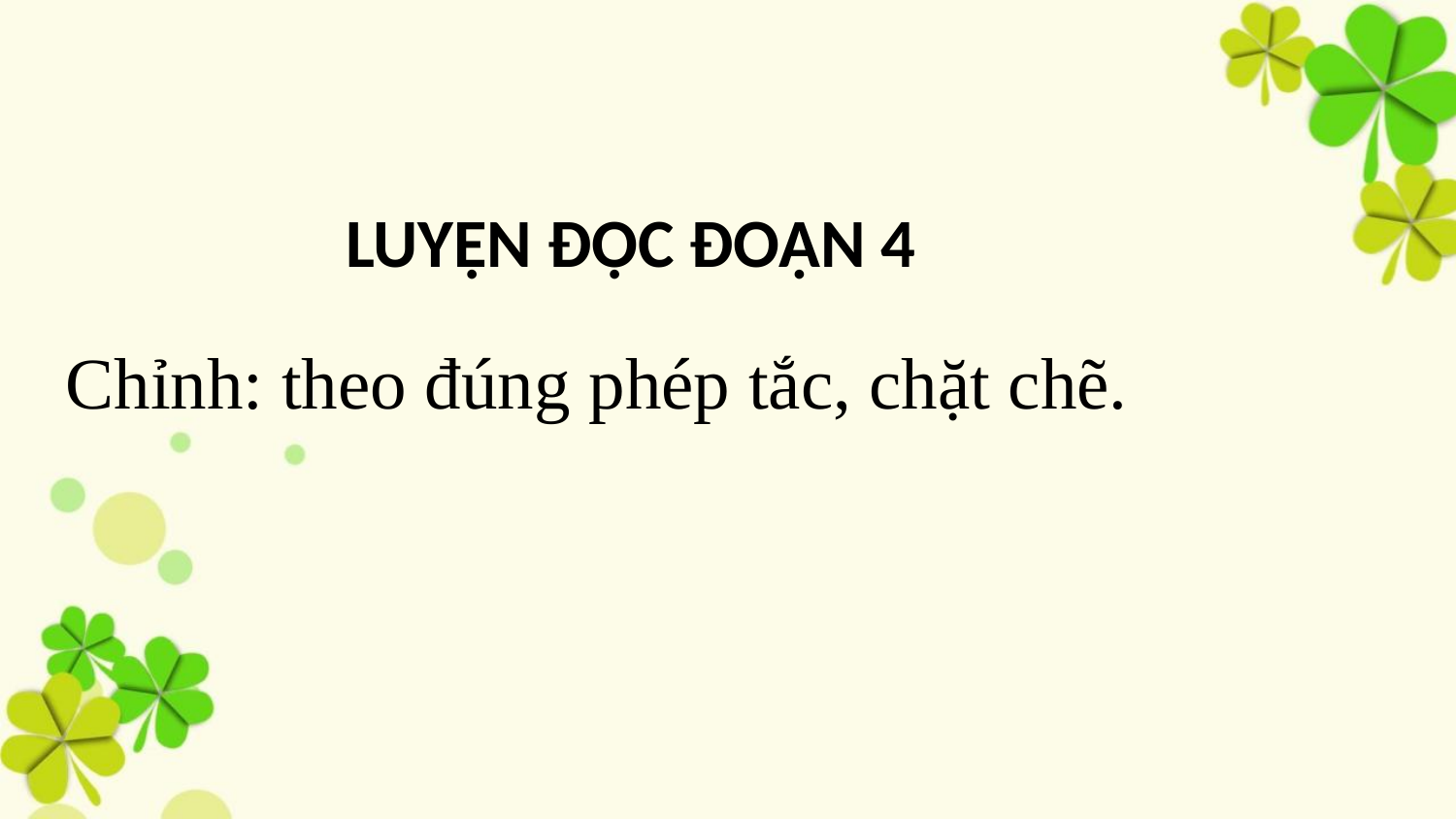

LUYỆN ĐỌC ĐOẠN 4
Chỉnh: theo đúng phép tắc, chặt chẽ.